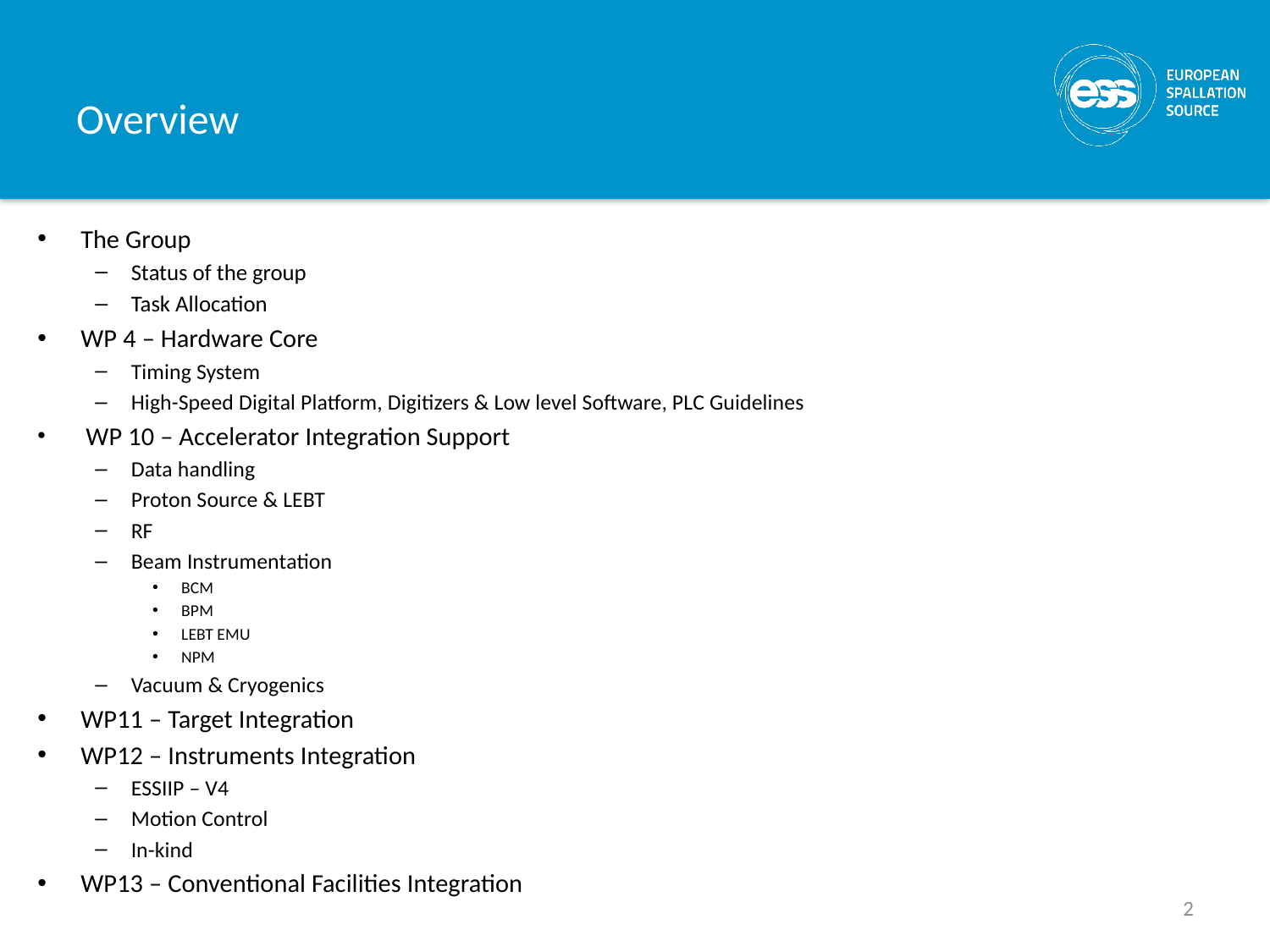

# Overview
The Group
Status of the group
Task Allocation
WP 4 – Hardware Core
Timing System
High-Speed Digital Platform, Digitizers & Low level Software, PLC Guidelines
 WP 10 – Accelerator Integration Support
Data handling
Proton Source & LEBT
RF
Beam Instrumentation
BCM
BPM
LEBT EMU
NPM
Vacuum & Cryogenics
WP11 – Target Integration
WP12 – Instruments Integration
ESSIIP – V4
Motion Control
In-kind
WP13 – Conventional Facilities Integration
2